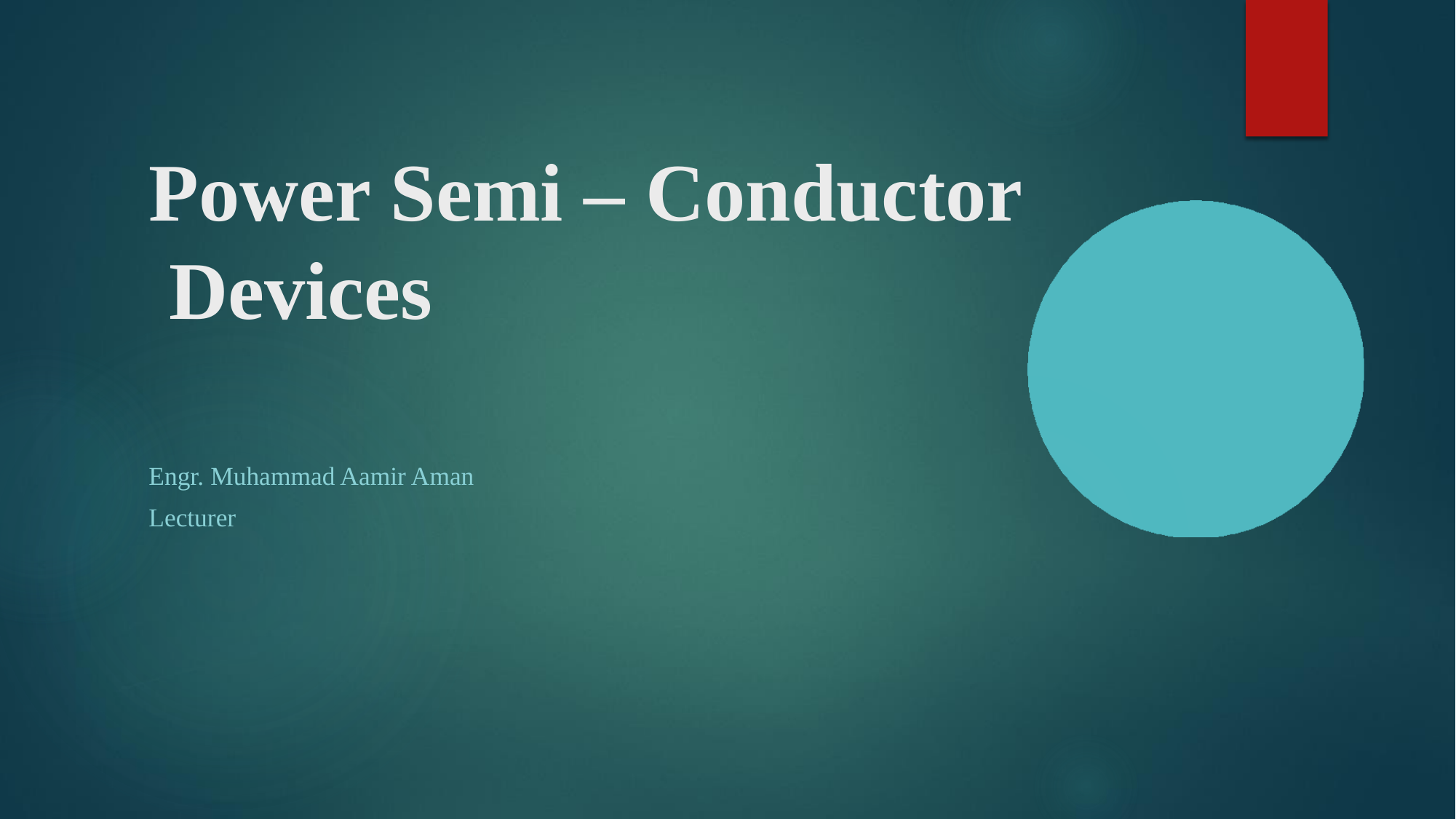

# Power Semi – Conductor  Devices
Engr. Muhammad Aamir Aman
Lecturer